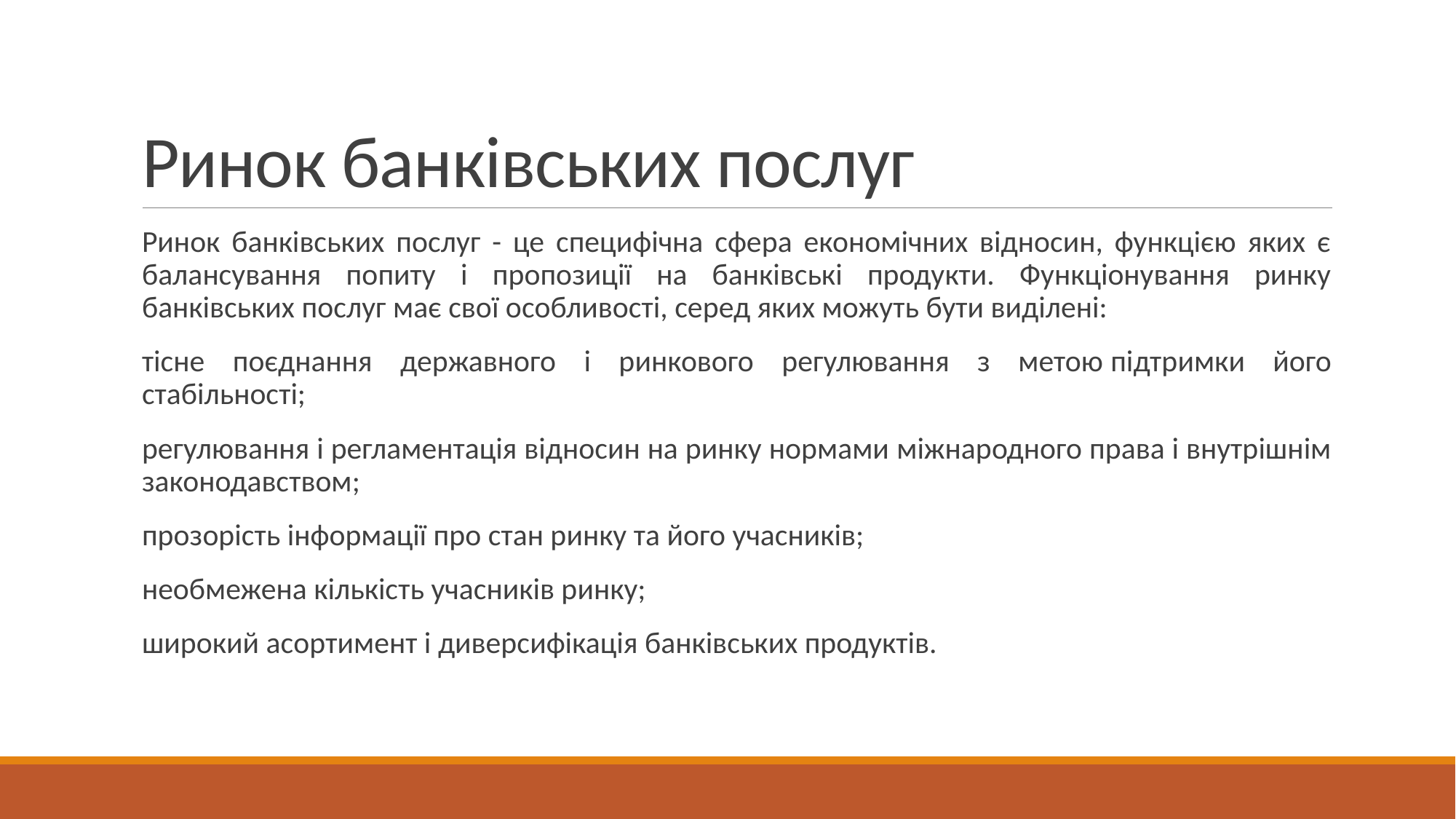

# Ринок банківських послуг
Ринок банківських послуг - це специфічна сфера економічних відносин, функцією яких є балансування попиту і пропозиції на банківські продукти. Функціонування ринку банківських послуг має свої особливості, серед яких можуть бути виділені:
тісне поєднання державного і ринкового регулювання з метою підтримки його стабільності;
регулювання і регламентація відносин на ринку нормами міжнародного права і внутрішнім законодавством;
прозорість інформації про стан ринку та його учасників;
необмежена кількість учасників ринку;
широкий асортимент і диверсифікація банківських продуктів.